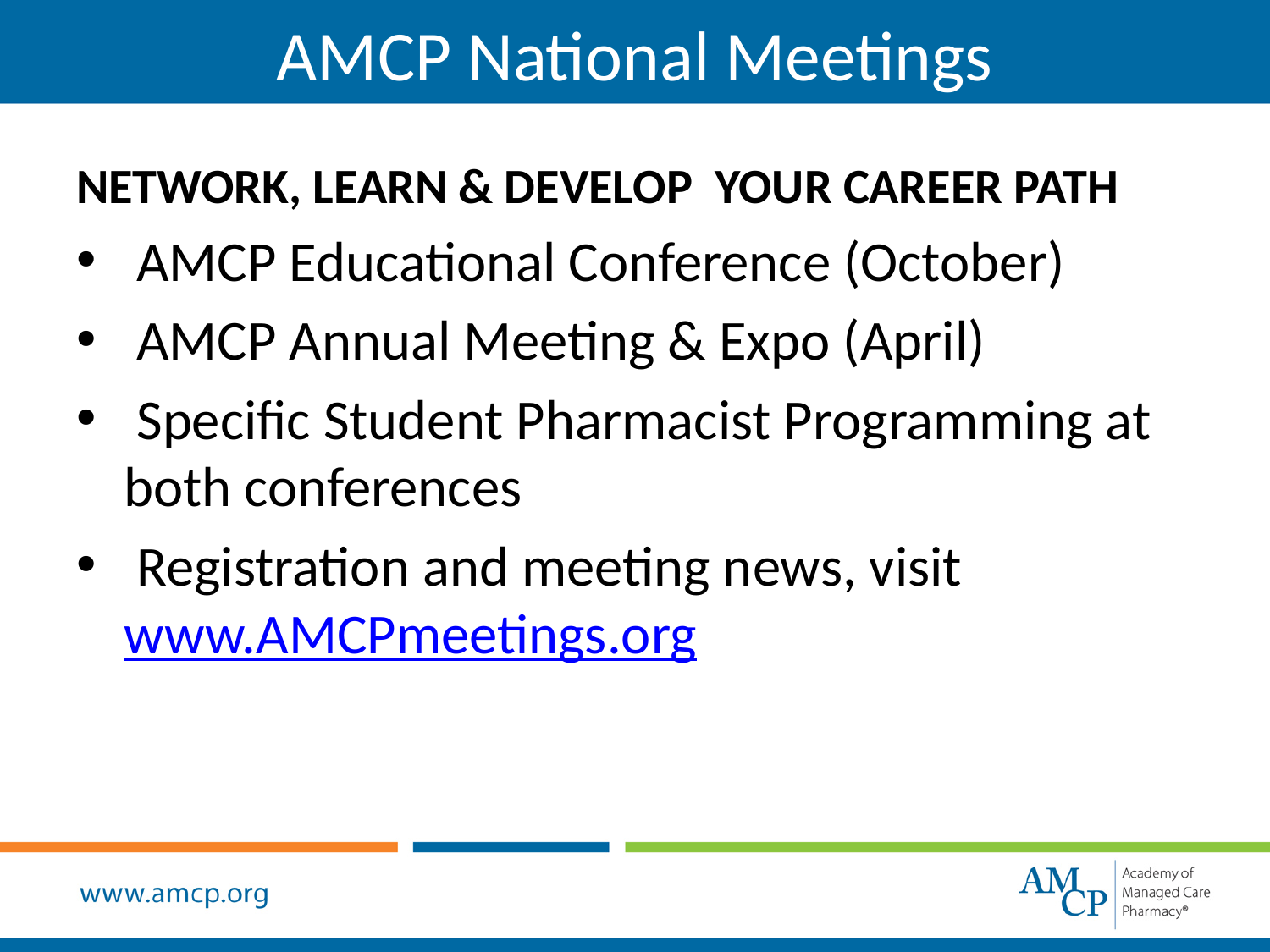

AMCP National Meetings
NETWORK, LEARN & DEVELOP  YOUR CAREER PATH
 AMCP Educational Conference (October)
 AMCP Annual Meeting & Expo (April)
 Specific Student Pharmacist Programming at both conferences
 Registration and meeting news, visit www.AMCPmeetings.org